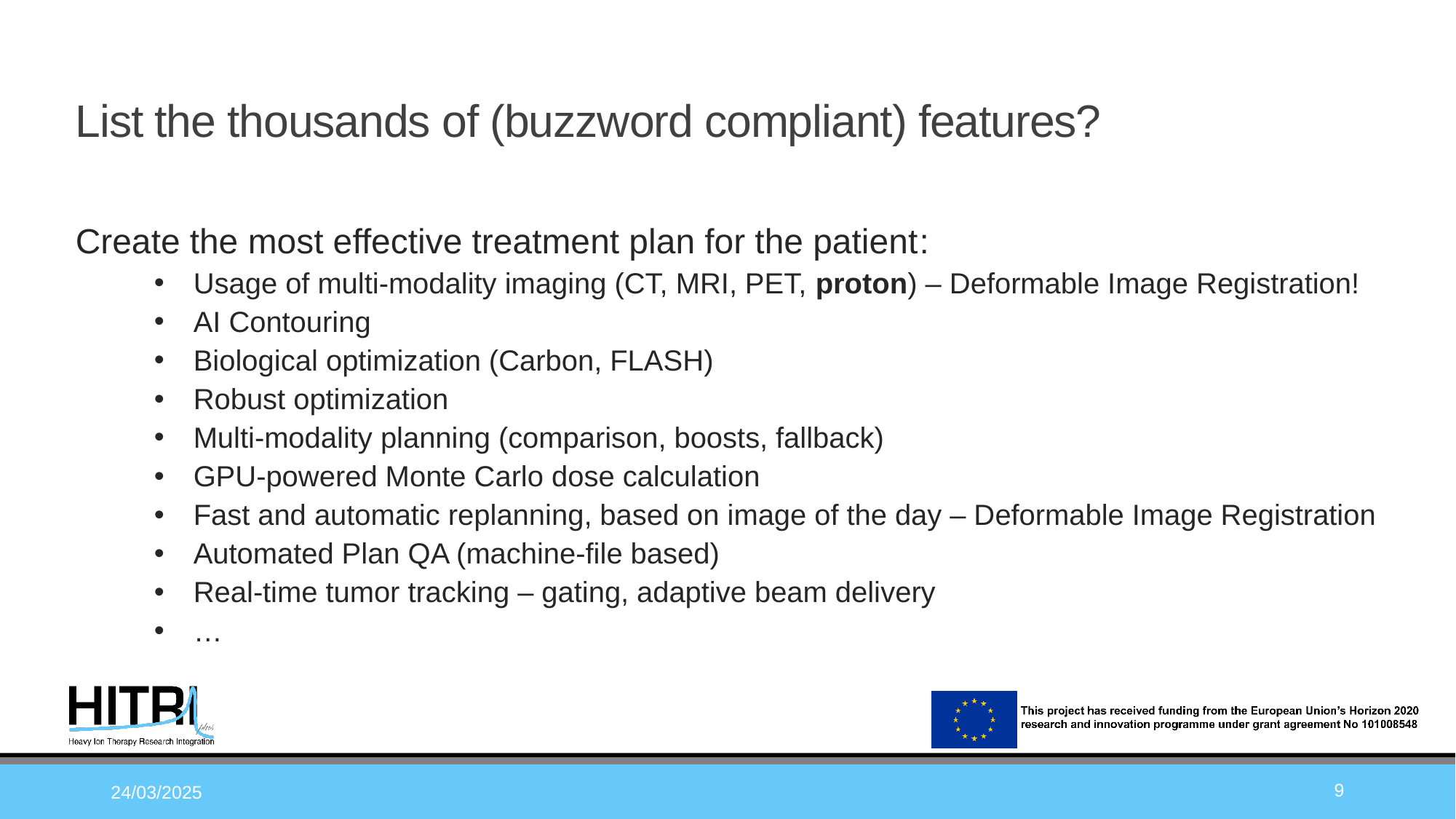

# List the thousands of (buzzword compliant) features?
Create the most effective treatment plan for the patient:
Usage of multi-modality imaging (CT, MRI, PET, proton) – Deformable Image Registration!
AI Contouring
Biological optimization (Carbon, FLASH)
Robust optimization
Multi-modality planning (comparison, boosts, fallback)
GPU-powered Monte Carlo dose calculation
Fast and automatic replanning, based on image of the day – Deformable Image Registration
Automated Plan QA (machine-file based)
Real-time tumor tracking – gating, adaptive beam delivery
…

9
24/03/2025